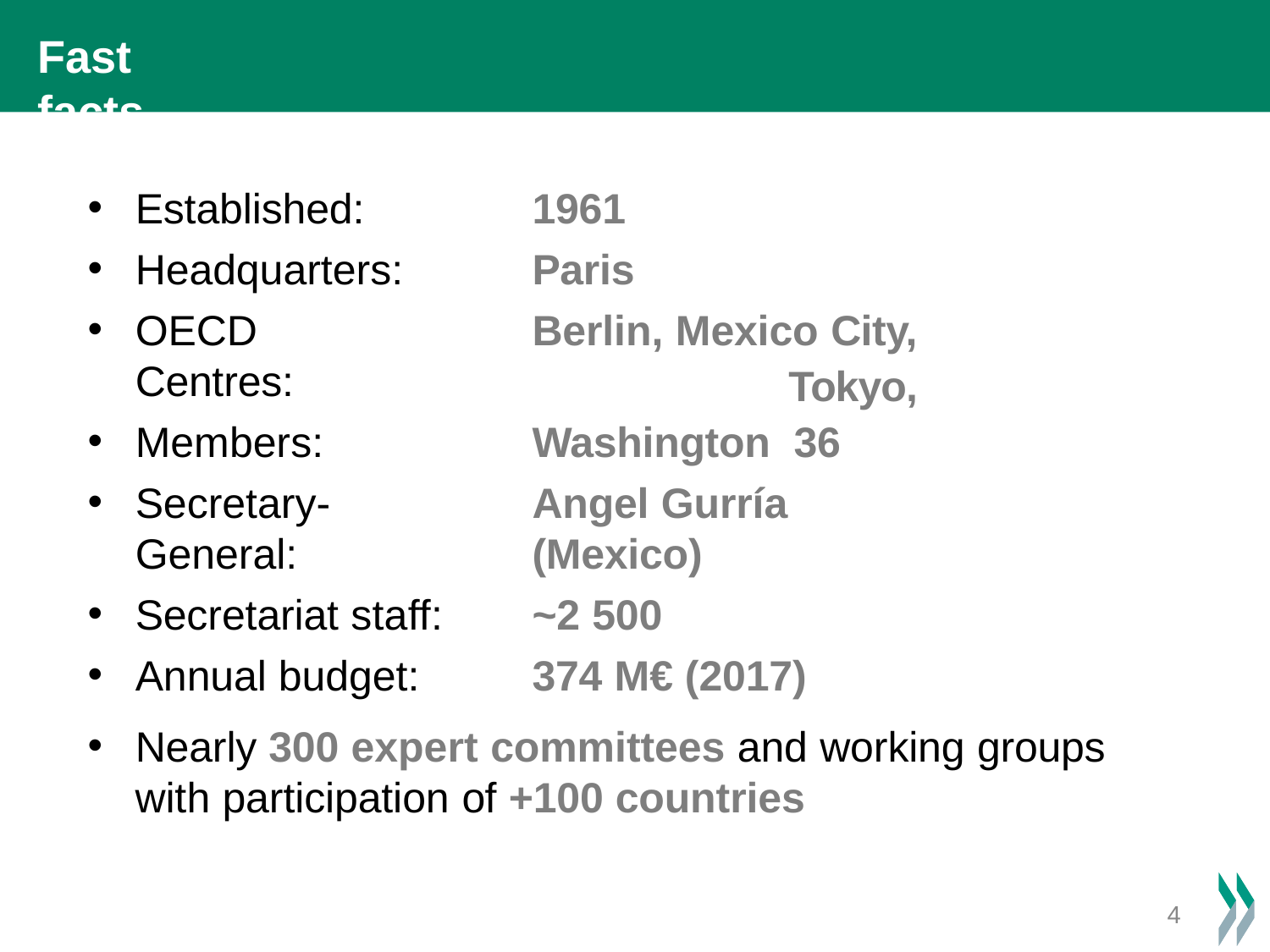

# Fast facts
Established:
Headquarters:
OECD Centres:
1961
Paris
Berlin, Mexico City,  Tokyo, Washington  36
Angel Gurría (Mexico)
~2 500
374 M€ (2017)
Members:
Secretary-General:
Secretariat staff:
Annual budget:
Nearly 300 expert committees and working groups
with participation of +100 countries
4